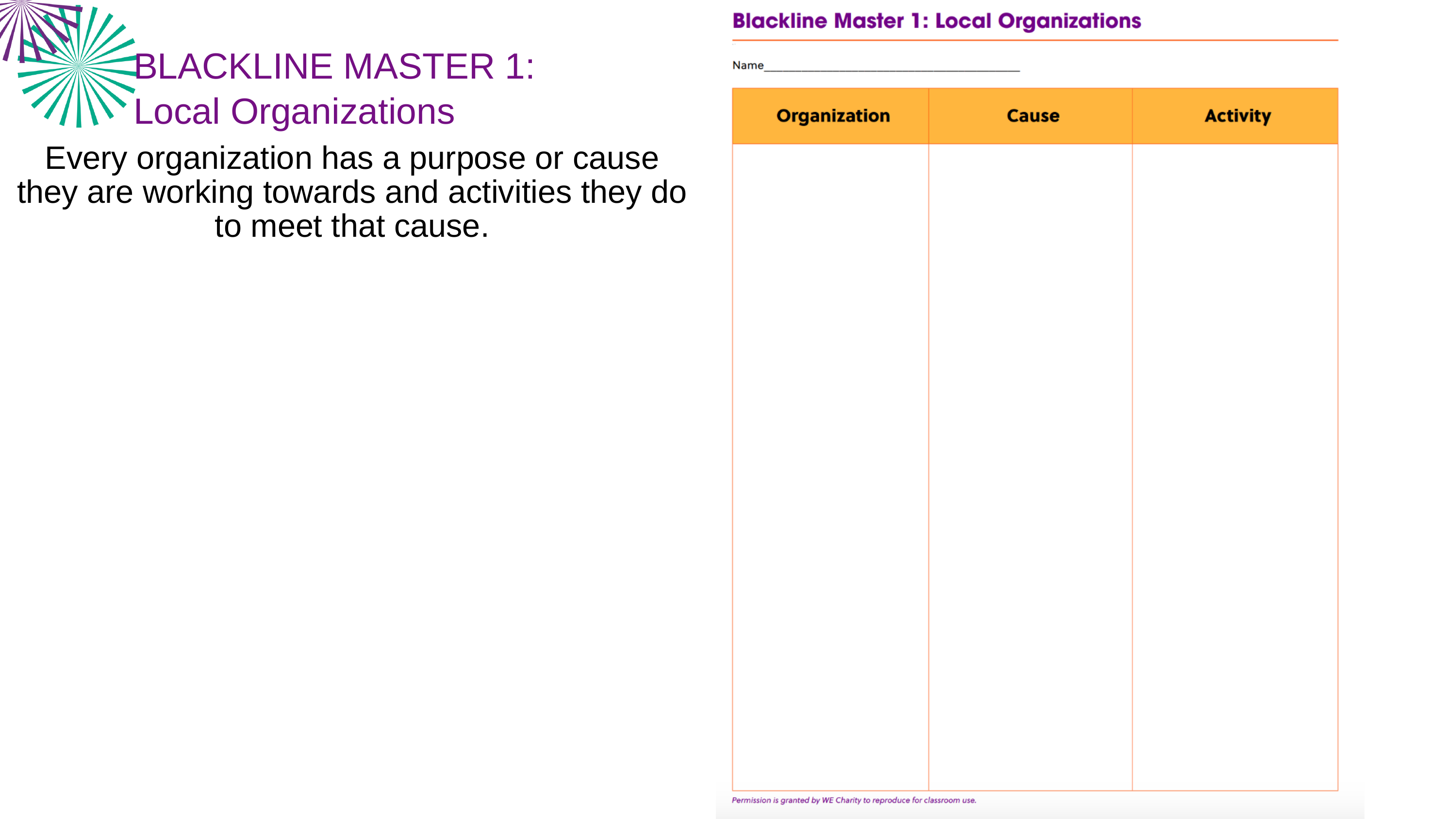

BLACKLINE MASTER 1: Local Organizations
Every organization has a purpose or cause they are working towards and activities they do to meet that cause.